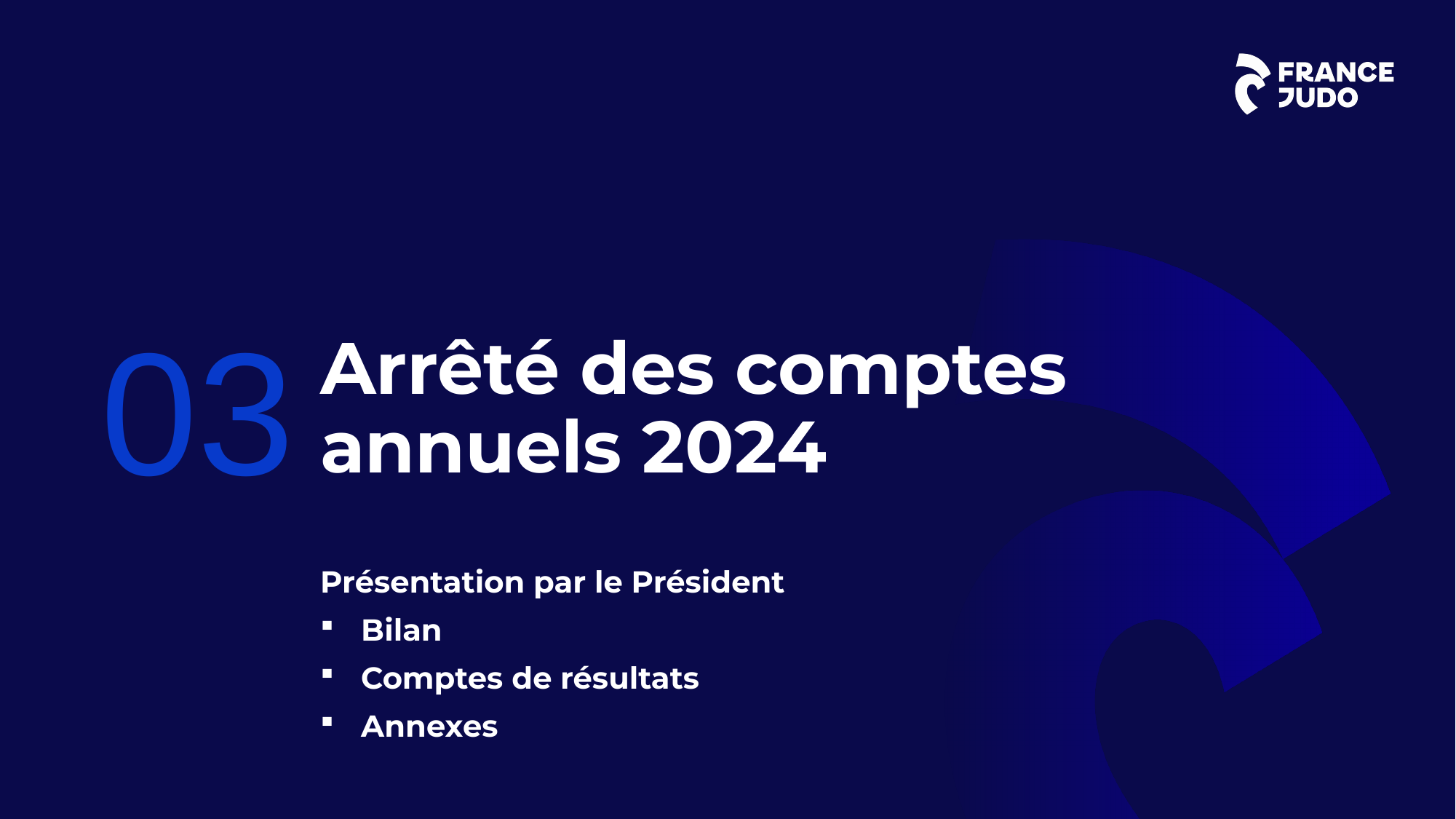

03
Arrêté des comptes annuels 2024
Présentation par le Président
Bilan
Comptes de résultats
Annexes